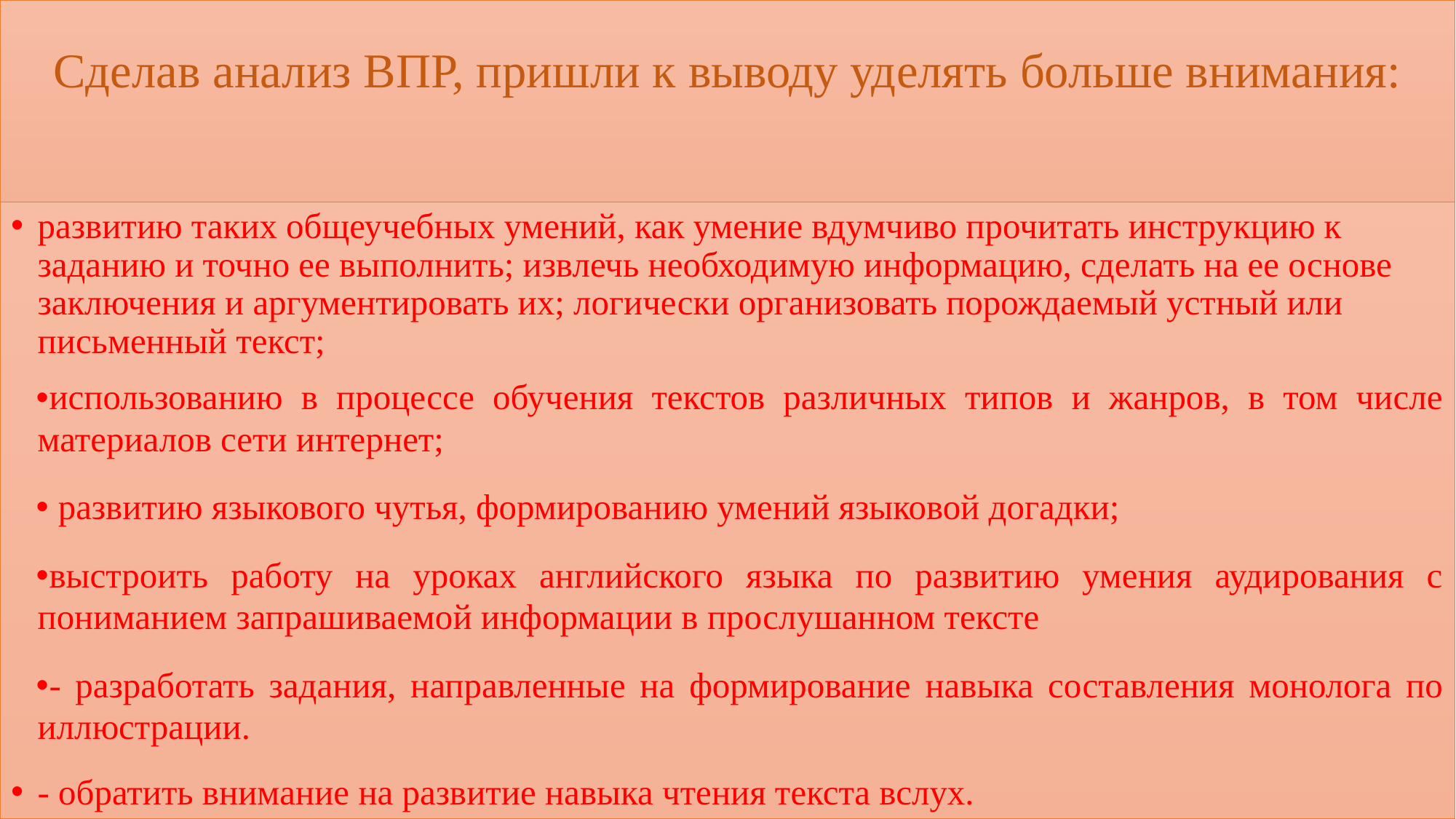

# Сделав анализ ВПР, пришли к выводу уделять больше внимания:
развитию таких общеучебных умений, как умение вдумчиво прочитать инструкцию к заданию и точно ее выполнить; извлечь необходимую информацию, сделать на ее основе заключения и аргументировать их; логически организовать порождаемый устный или письменный текст;
использованию в процессе обучения текстов различных типов и жанров, в том числе материалов сети интернет;
 развитию языкового чутья, формированию умений языковой догадки;
выстроить работу на уроках английского языка по развитию умения аудирования с пониманием запрашиваемой информации в прослушанном тексте
- разработать задания, направленные на формирование навыка составления монолога по иллюстрации.
- обратить внимание на развитие навыка чтения текста вслух.